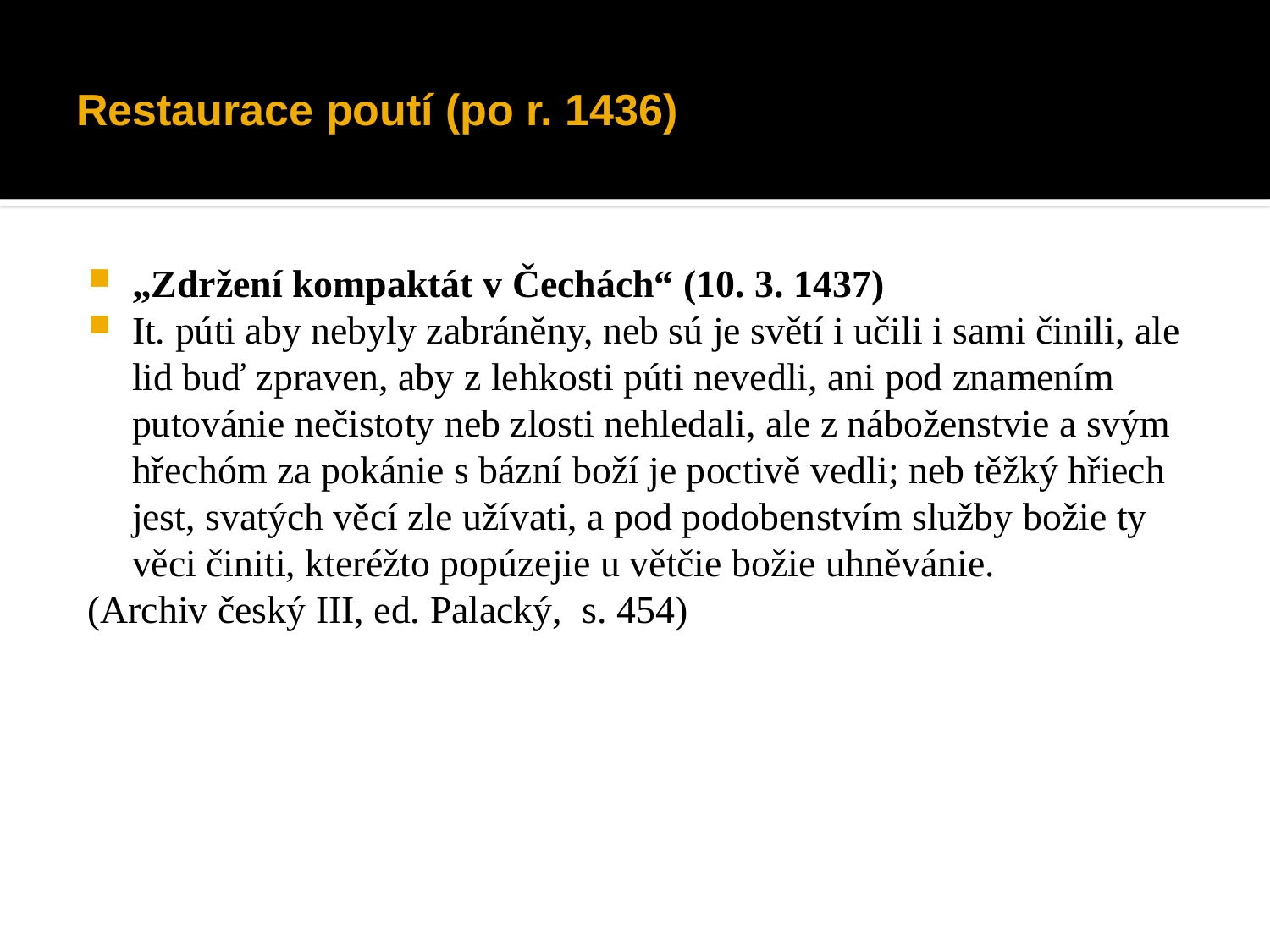

# Restaurace poutí (po r. 1436)
„Zdržení kompaktát v Čechách“ (10. 3. 1437)
It. púti aby nebyly zabráněny, neb sú je světí i učili i sami činili, ale lid buď zpraven, aby z lehkosti púti nevedli, ani pod znamením putovánie nečistoty neb zlosti nehledali, ale z náboženstvie a svým hřechóm za pokánie s bázní boží je poctivě vedli; neb těžký hřiech jest, svatých věcí zle užívati, a pod podobenstvím služby božie ty věci činiti, kteréžto popúzejie u větčie božie uhněvánie.
(Archiv český III, ed. Palacký,  s. 454)